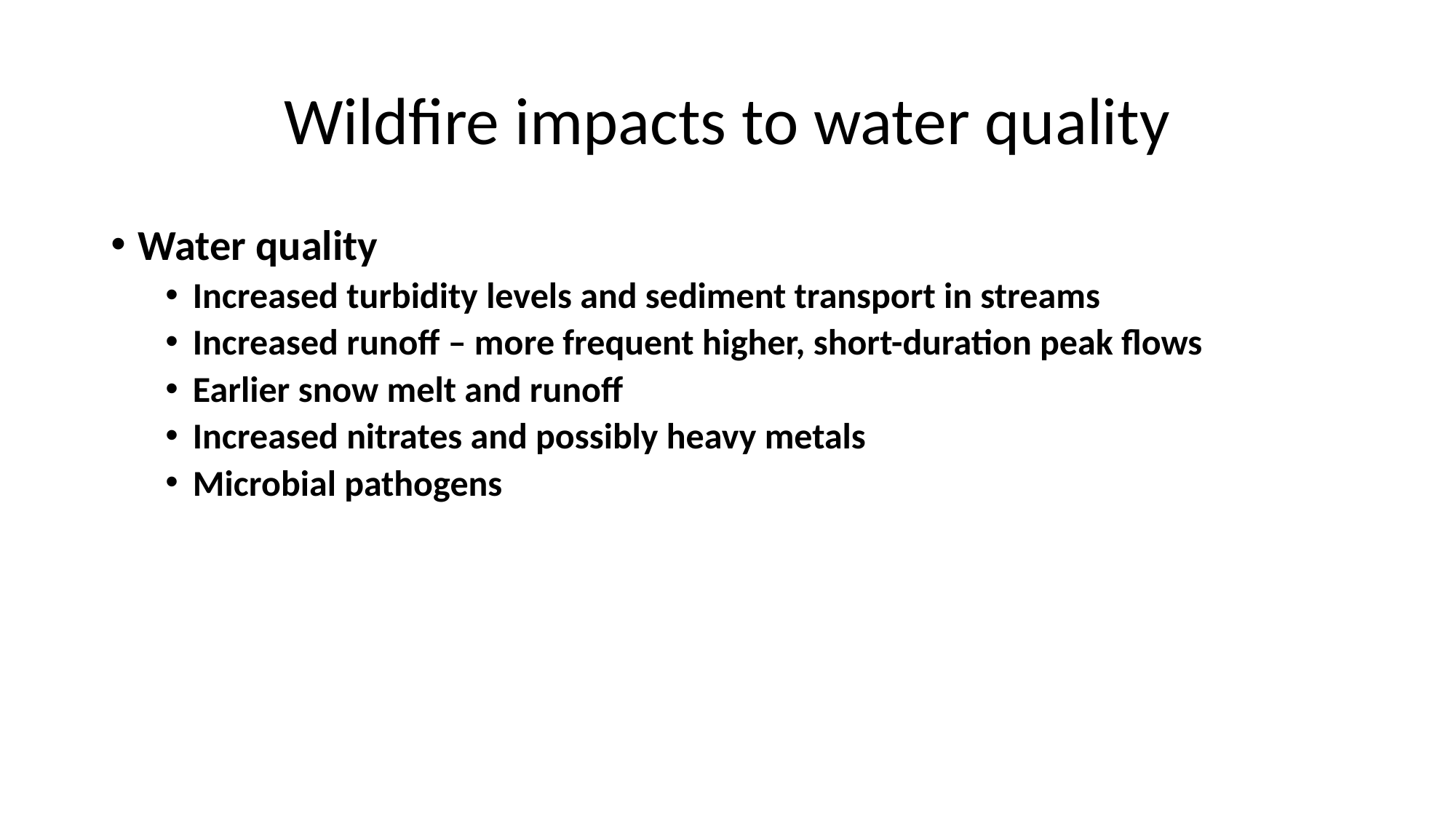

# Wildfire impacts to water quality
Water quality
Increased turbidity levels and sediment transport in streams
Increased runoff – more frequent higher, short-duration peak flows
Earlier snow melt and runoff
Increased nitrates and possibly heavy metals
Microbial pathogens